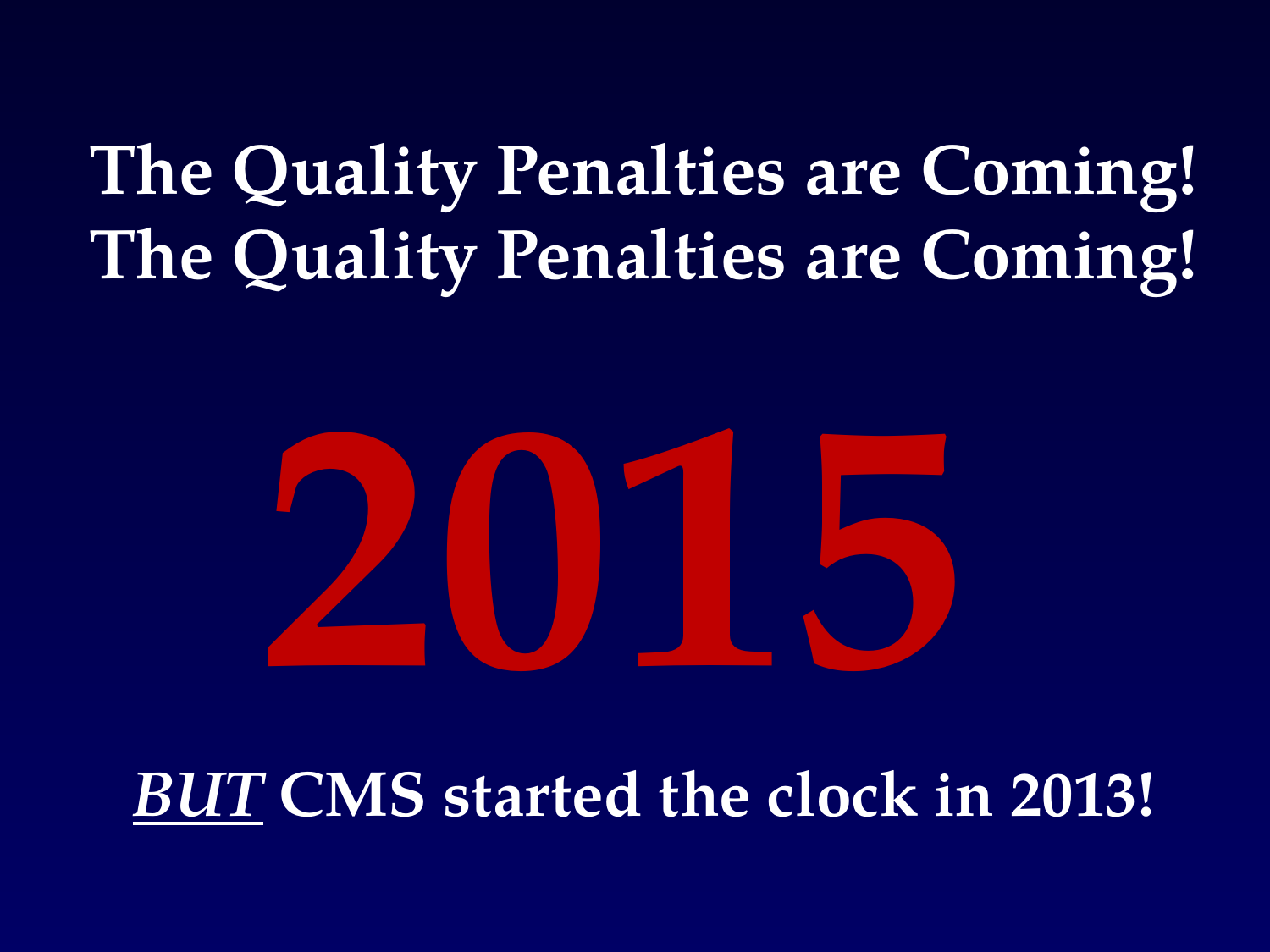

# The Quality Penalties are Coming! The Quality Penalties are Coming!
2015
BUT CMS started the clock in 2013!